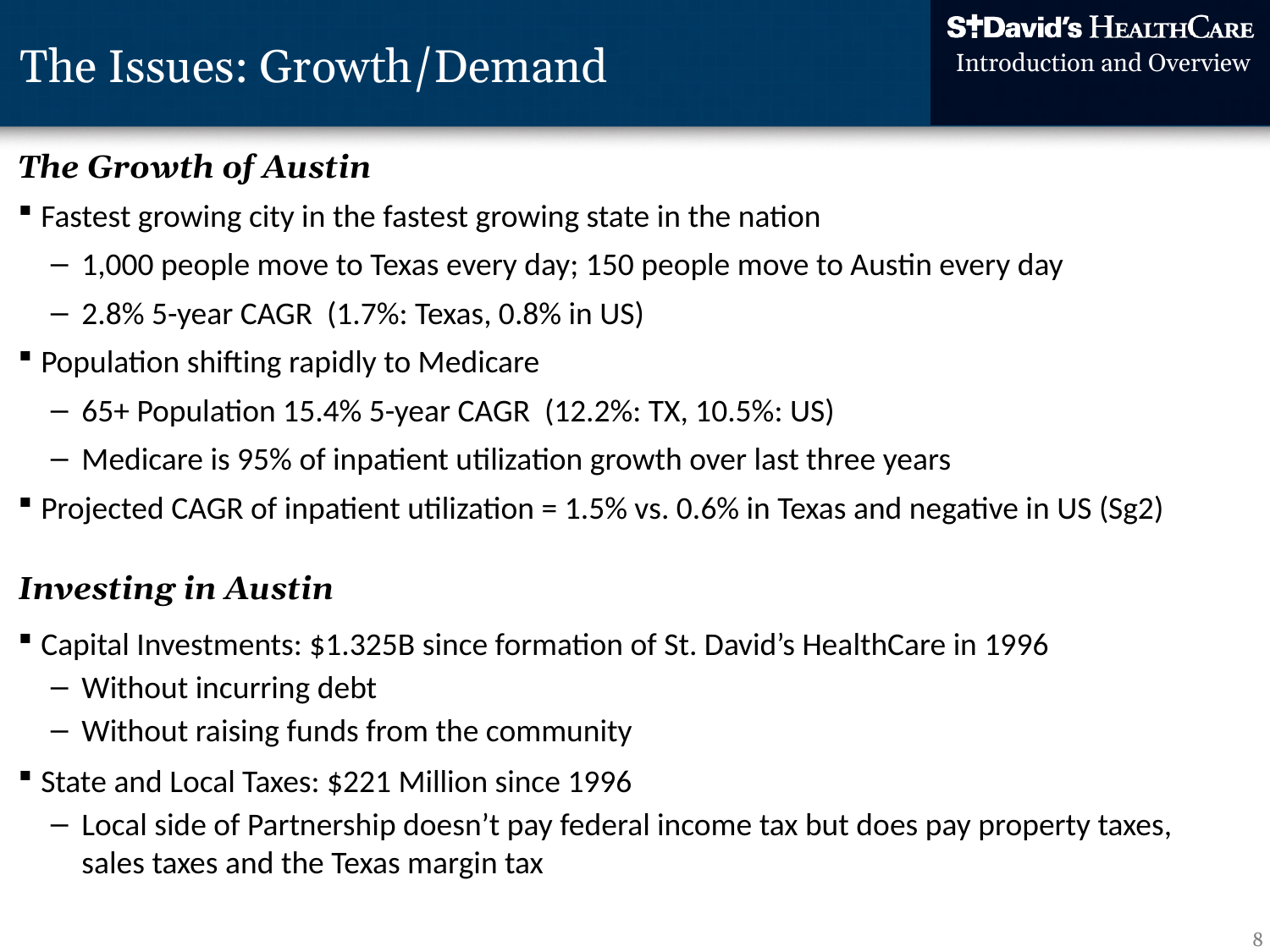

# The Issues: Growth/Demand
Introduction and Overview
The Growth of Austin
Fastest growing city in the fastest growing state in the nation
1,000 people move to Texas every day; 150 people move to Austin every day
2.8% 5-year CAGR  (1.7%: Texas, 0.8% in US)
Population shifting rapidly to Medicare
65+ Population 15.4% 5-year CAGR  (12.2%: TX, 10.5%: US)
Medicare is 95% of inpatient utilization growth over last three years
Projected CAGR of inpatient utilization = 1.5% vs. 0.6% in Texas and negative in US (Sg2)
Investing in Austin
Capital Investments: $1.325B since formation of St. David’s HealthCare in 1996
Without incurring debt
Without raising funds from the community
State and Local Taxes: $221 Million since 1996
Local side of Partnership doesn’t pay federal income tax but does pay property taxes, sales taxes and the Texas margin tax

8